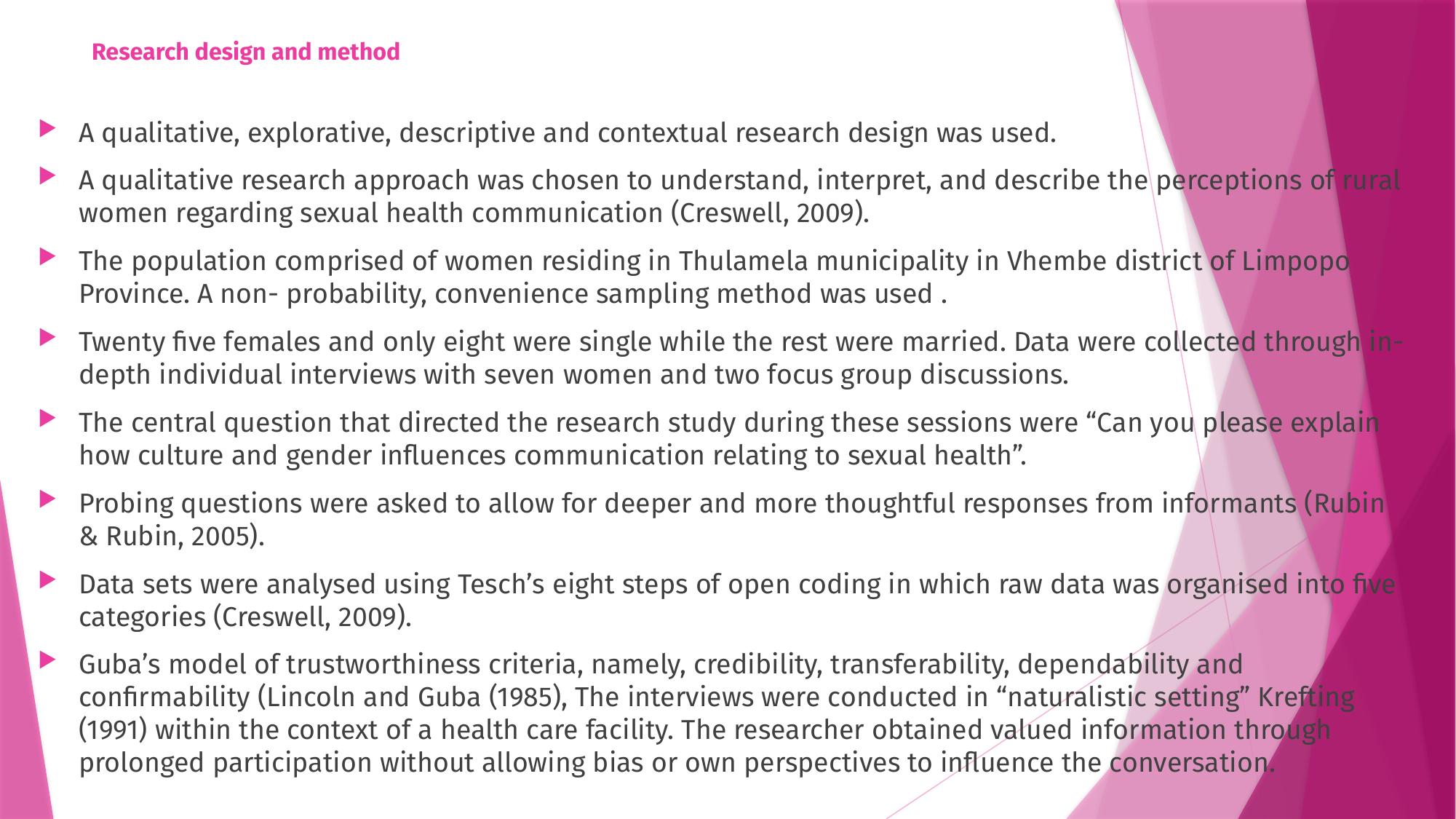

# Research design and method
A qualitative, explorative, descriptive and contextual research design was used.
A qualitative research approach was chosen to understand, interpret, and describe the perceptions of rural women regarding sexual health communication (Creswell, 2009).
The population comprised of women residing in Thulamela municipality in Vhembe district of Limpopo Province. A non- probability, convenience sampling method was used .
Twenty five females and only eight were single while the rest were married. Data were collected through in-depth individual interviews with seven women and two focus group discussions.
The central question that directed the research study during these sessions were “Can you please explain how culture and gender influences communication relating to sexual health”.
Probing questions were asked to allow for deeper and more thoughtful responses from informants (Rubin & Rubin, 2005).
Data sets were analysed using Tesch’s eight steps of open coding in which raw data was organised into five categories (Creswell, 2009).
Guba’s model of trustworthiness criteria, namely, credibility, transferability, dependability and confirmability (Lincoln and Guba (1985), The interviews were conducted in “naturalistic setting” Krefting (1991) within the context of a health care facility. The researcher obtained valued information through prolonged participation without allowing bias or own perspectives to influence the conversation.